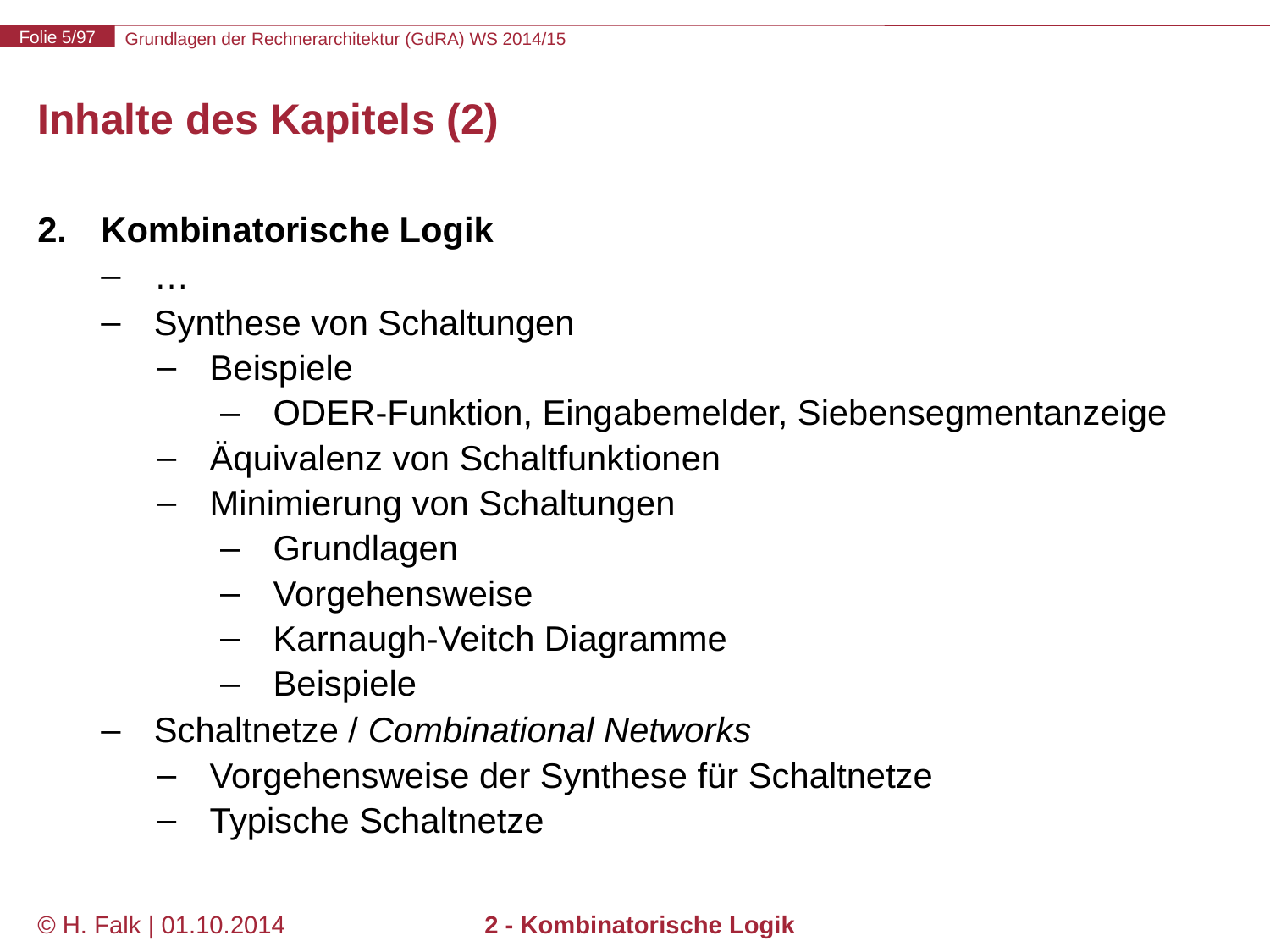

# Inhalte des Kapitels (2)
Kombinatorische Logik
…
Synthese von Schaltungen
Beispiele
ODER-Funktion, Eingabemelder, Siebensegmentanzeige
Äquivalenz von Schaltfunktionen
Minimierung von Schaltungen
Grundlagen
Vorgehensweise
Karnaugh-Veitch Diagramme
Beispiele
Schaltnetze / Combinational Networks
Vorgehensweise der Synthese für Schaltnetze
Typische Schaltnetze
© H. Falk | 01.10.2014
2 - Kombinatorische Logik